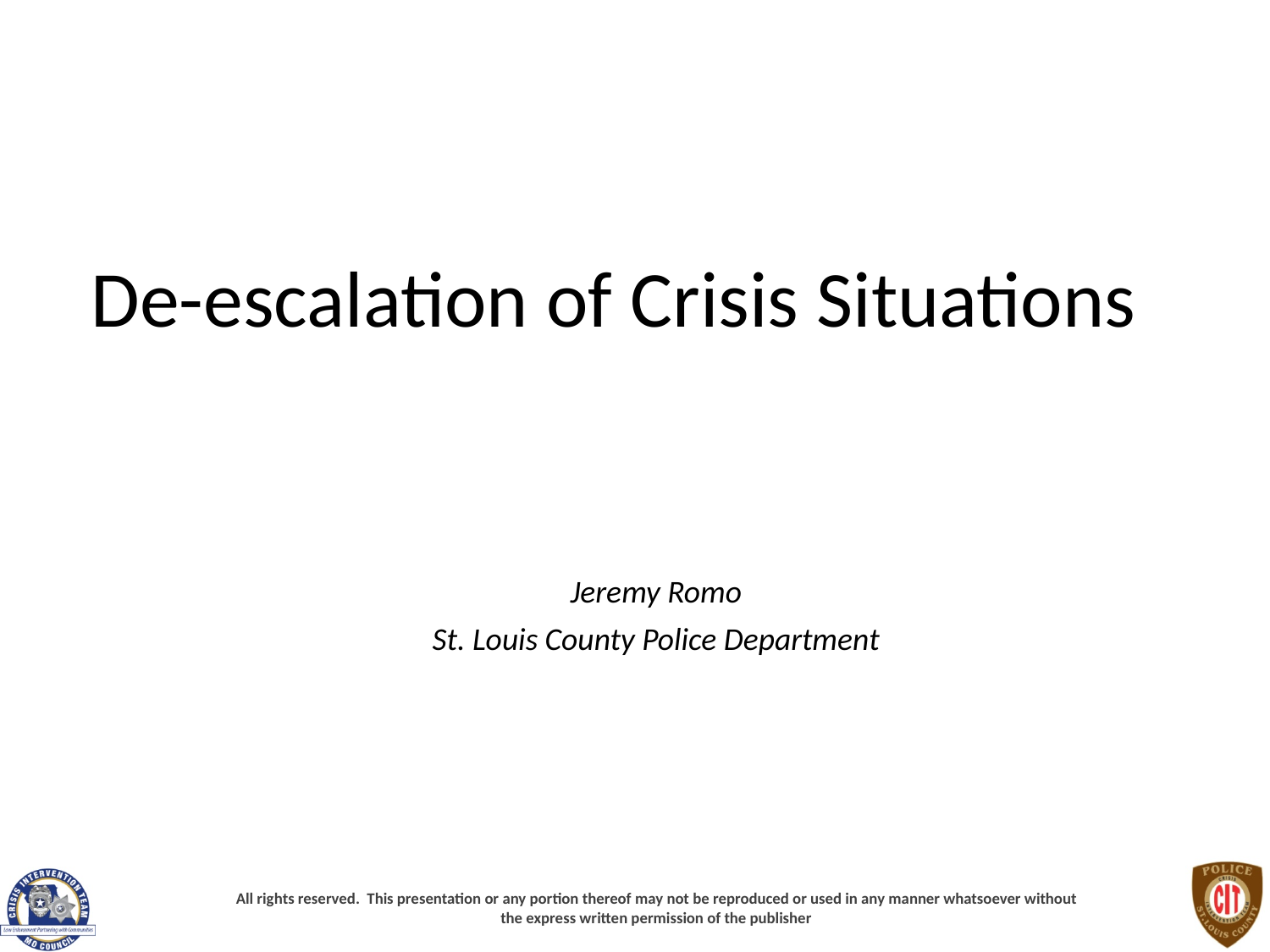

# De-escalation of Crisis Situations

Jeremy Romo
St. Louis County Police Department

All rights reserved.  This presentation or any portion thereof may not be reproduced or used in any manner whatsoever without the express written permission of the publisher